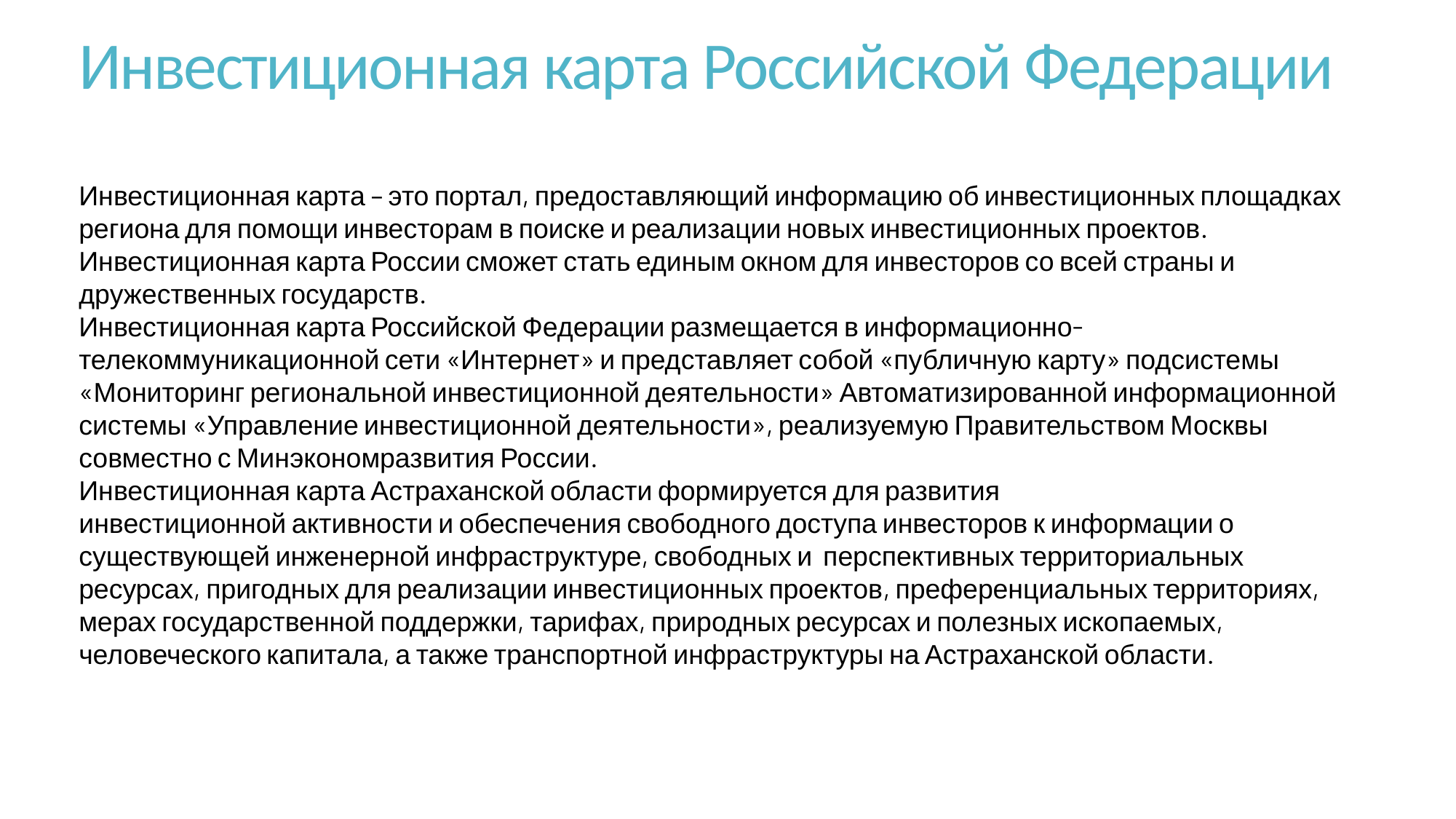

# Инвестиционная карта Российской Федерации
Инвестиционная карта – это портал, предоставляющий информацию об инвестиционных площадках региона для помощи инвесторам в поиске и реализации новых инвестиционных проектов.
Инвестиционная карта России сможет стать единым окном для инвесторов со всей страны и дружественных государств.
Инвестиционная карта Российской Федерации размещается в информационно-телекоммуникационной сети «Интернет» и представляет собой «публичную карту» подсистемы «Мониторинг региональной инвестиционной деятельности» Автоматизированной информационной системы «Управление инвестиционной деятельности», реализуемую Правительством Москвы совместно с Минэкономразвития России.
Инвестиционная карта Астраханской области формируется для развития
инвестиционной активности и обеспечения свободного доступа инвесторов к информации о существующей инженерной инфраструктуре, свободных и  перспективных территориальных ресурсах, пригодных для реализации инвестиционных проектов, преференциальных территориях, мерах государственной поддержки, тарифах, природных ресурсах и полезных ископаемых, человеческого капитала, а также транспортной инфраструктуры на Астраханской области.